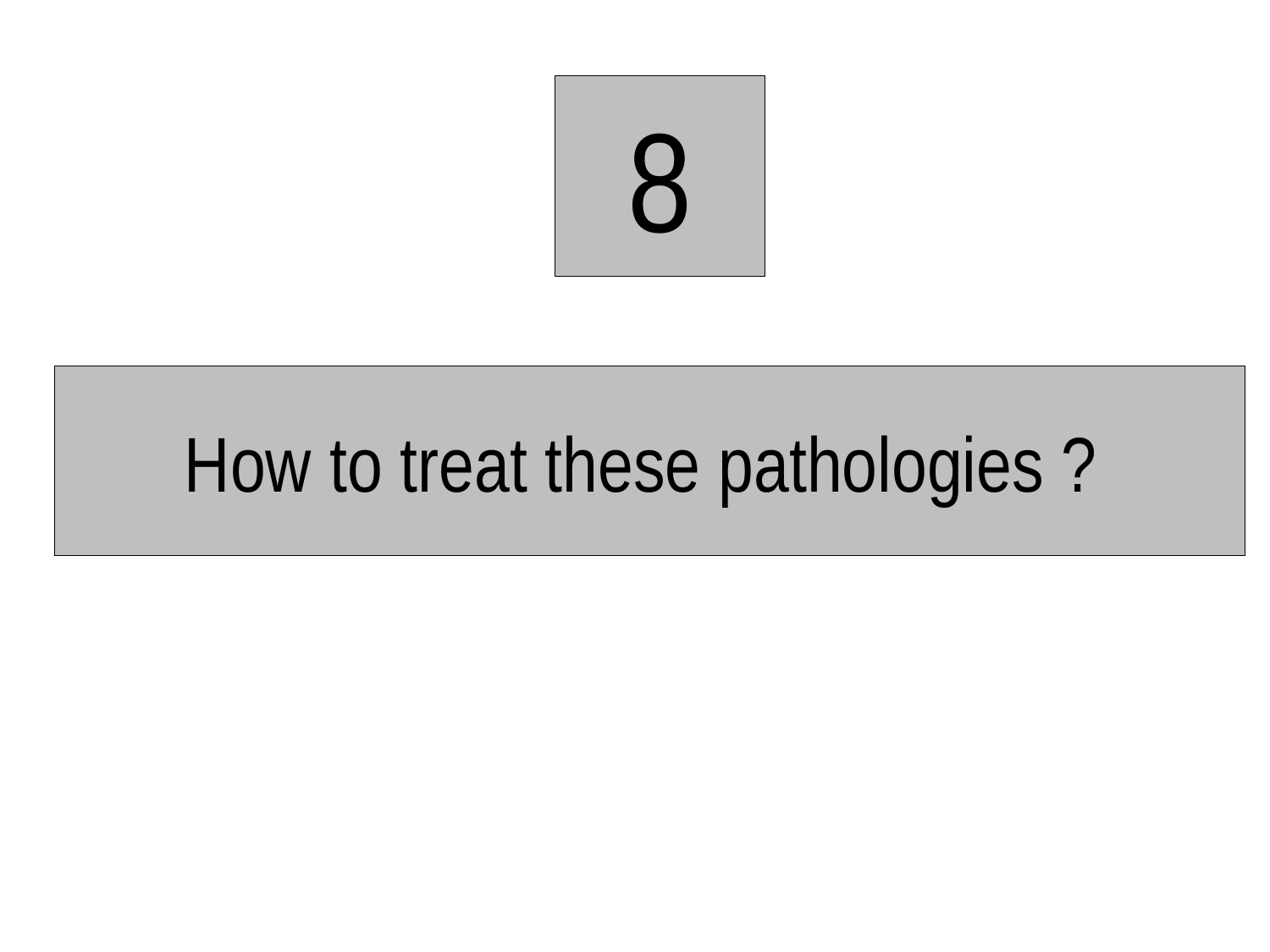

8
# How to treat these pathologies ?